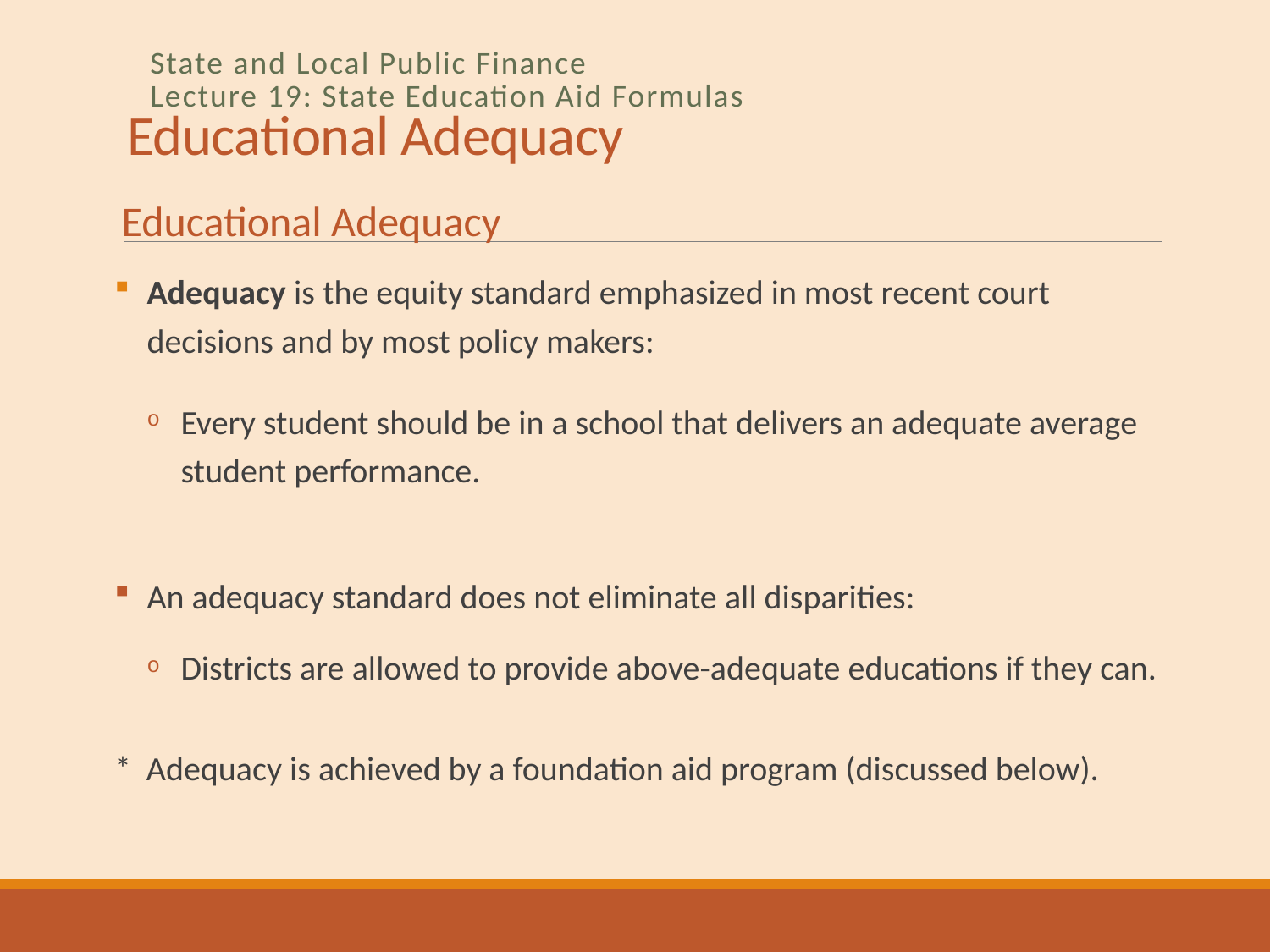

# Educational Adequacy
State and Local Public Finance
Lecture 19: State Education Aid Formulas
Educational Adequacy
Adequacy is the equity standard emphasized in most recent court decisions and by most policy makers:
Every student should be in a school that delivers an adequate average student performance.

An adequacy standard does not eliminate all disparities:
Districts are allowed to provide above-adequate educations if they can.
*  Adequacy is achieved by a foundation aid program (discussed below).